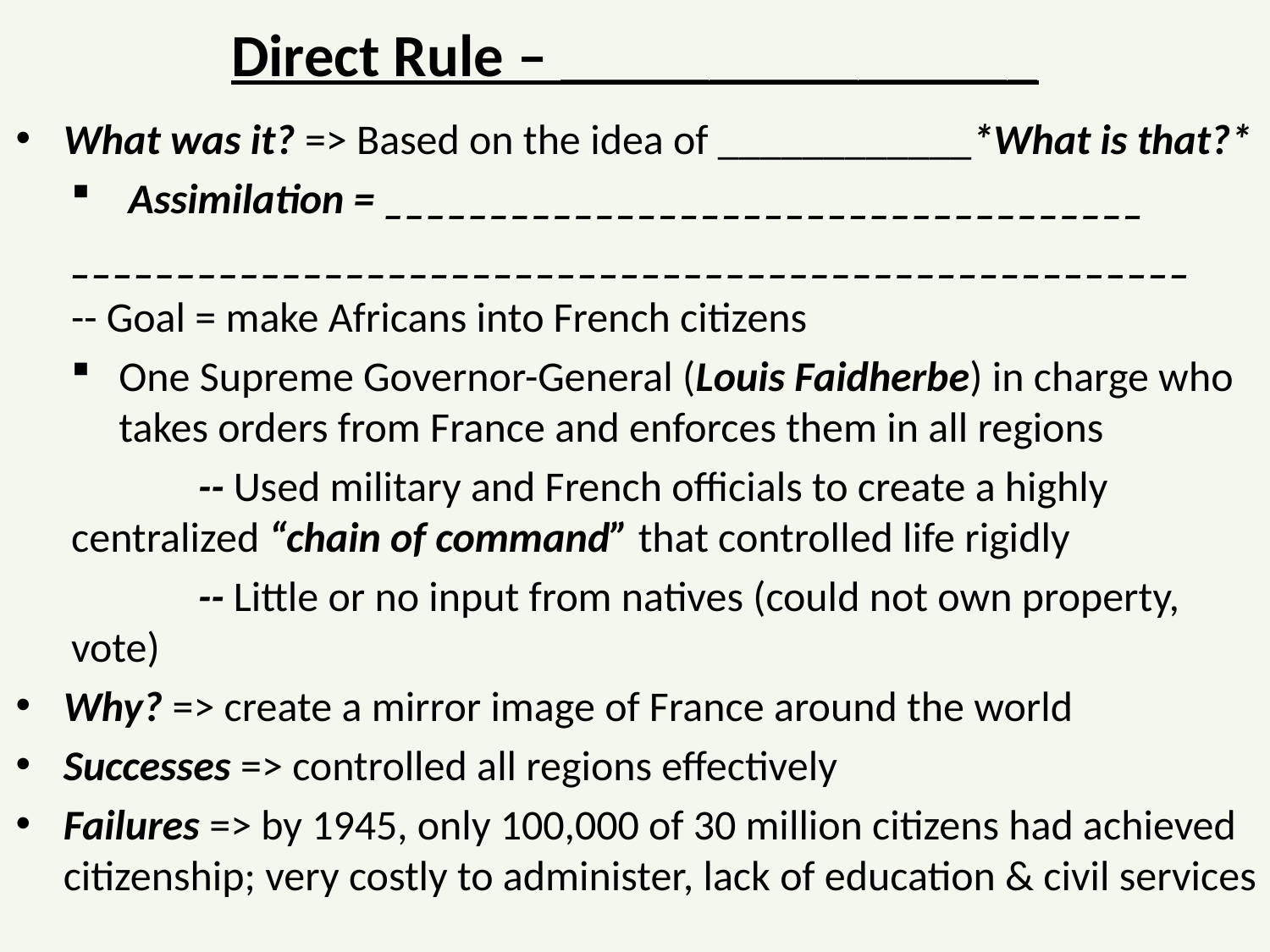

# Direct Rule – ________________
What was it? => Based on the idea of ____________*What is that?*
 Assimilation = ____________________________________
_____________________________________________________
-- Goal = make Africans into French citizens
One Supreme Governor-General (Louis Faidherbe) in charge who takes orders from France and enforces them in all regions
	-- Used military and French officials to create a highly 	centralized “chain of command” that controlled life rigidly
	-- Little or no input from natives (could not own property, vote)
Why? => create a mirror image of France around the world
Successes => controlled all regions effectively
Failures => by 1945, only 100,000 of 30 million citizens had achieved citizenship; very costly to administer, lack of education & civil services